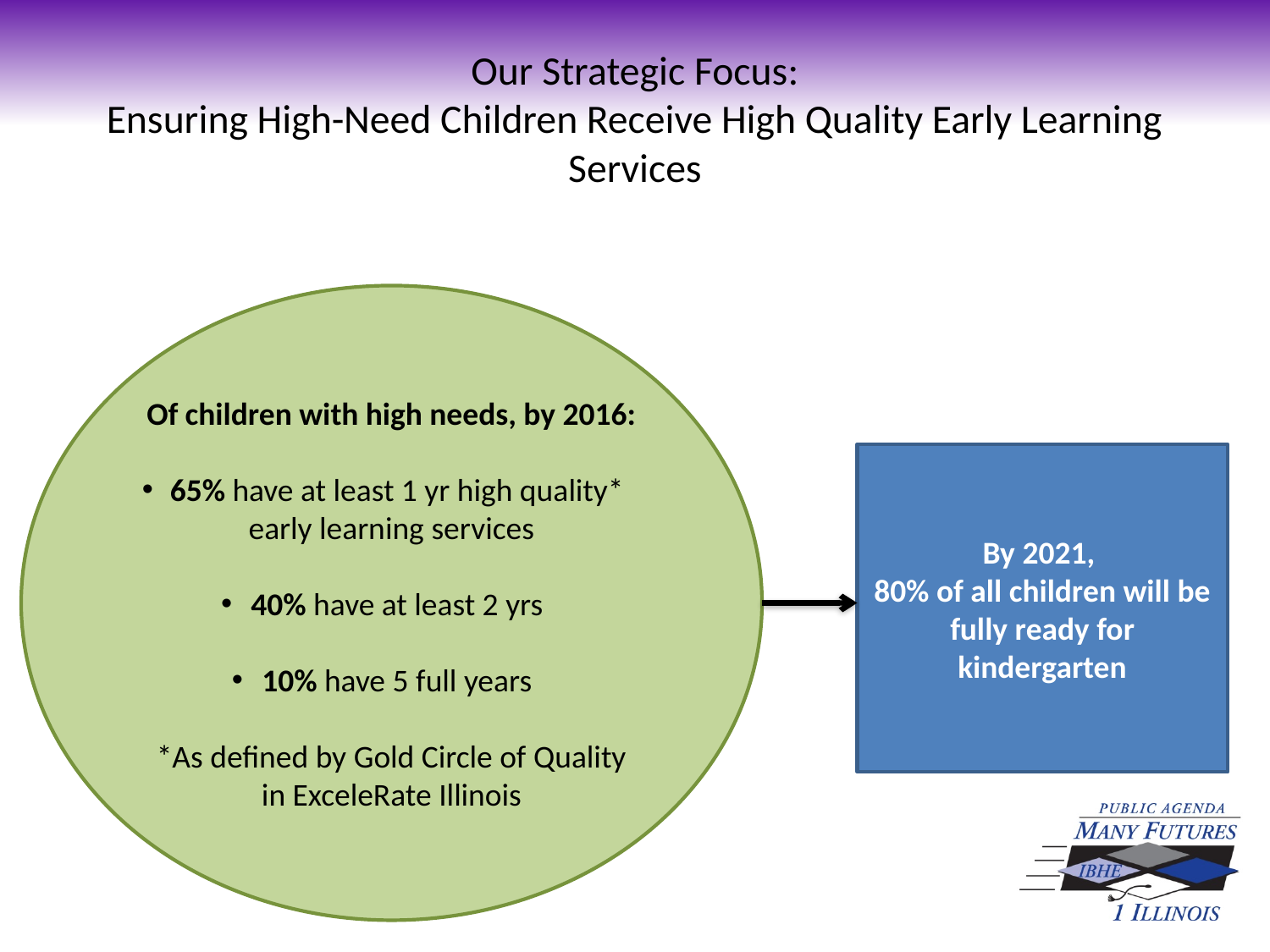

# Our Strategic Focus: Ensuring High-Need Children Receive High Quality Early Learning Services
Of children with high needs, by 2016:

65% have at least 1 yr high quality* early learning services

40% have at least 2 yrs

10% have 5 full years

*As defined by Gold Circle of Quality in ExceleRate Illinois
By 2021,
80% of all children will be fully ready for kindergarten